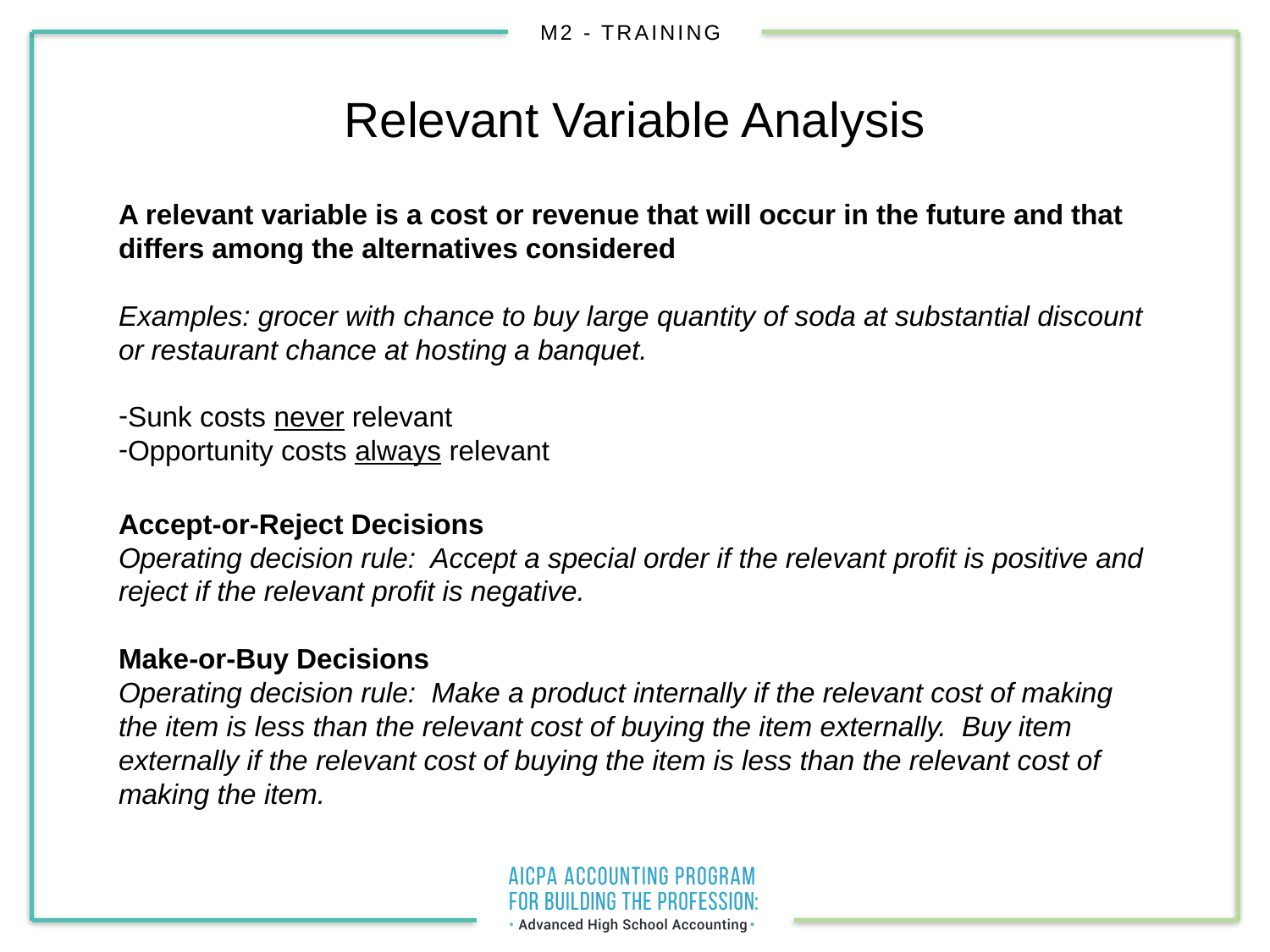

# Relevant Variable Analysis
A relevant variable is a cost or revenue that will occur in the future and that differs among the alternatives considered

Examples: grocer with chance to buy large quantity of soda at substantial discount or restaurant chance at hosting a banquet.

Sunk costs never relevant
Opportunity costs always relevant

Accept-or-Reject Decisions
Operating decision rule:  Accept a special order if the relevant profit is positive and reject if the relevant profit is negative.

Make-or-Buy Decisions
Operating decision rule:  Make a product internally if the relevant cost of making the item is less than the relevant cost of buying the item externally.  Buy item externally if the relevant cost of buying the item is less than the relevant cost of making the item.